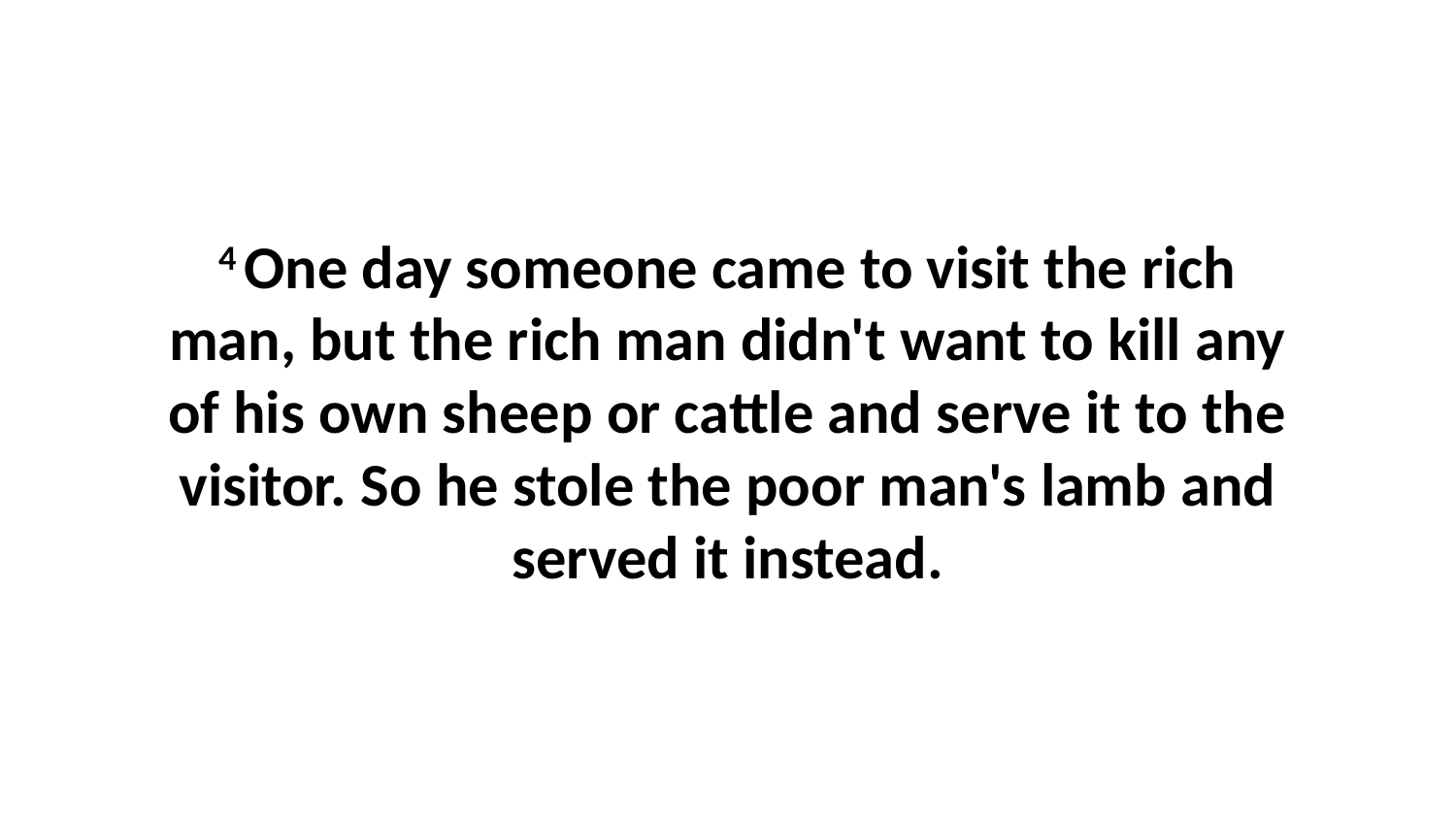

4 One day someone came to visit the rich man, but the rich man didn't want to kill any of his own sheep or cattle and serve it to the visitor. So he stole the poor man's lamb and served it instead.